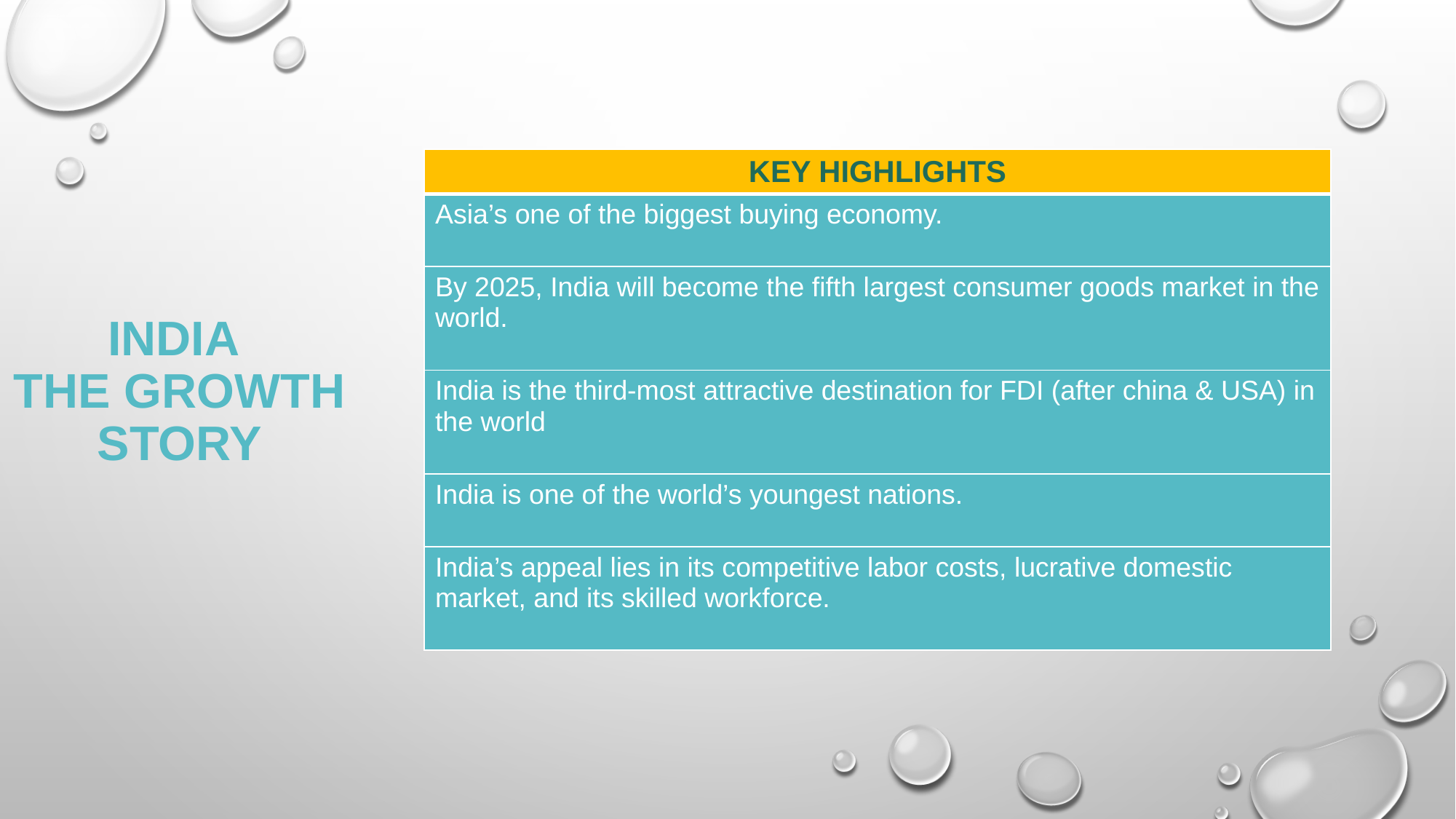

| KEY HIGHLIGHTS |
| --- |
| Asia’s one of the biggest buying economy. |
| By 2025, India will become the fifth largest consumer goods market in the world. |
| India is the third-most attractive destination for FDI (after china & USA) in the world |
| India is one of the world’s youngest nations. |
| India’s appeal lies in its competitive labor costs, lucrative domestic market, and its skilled workforce. |

# INDIA THE GROWTH STORY